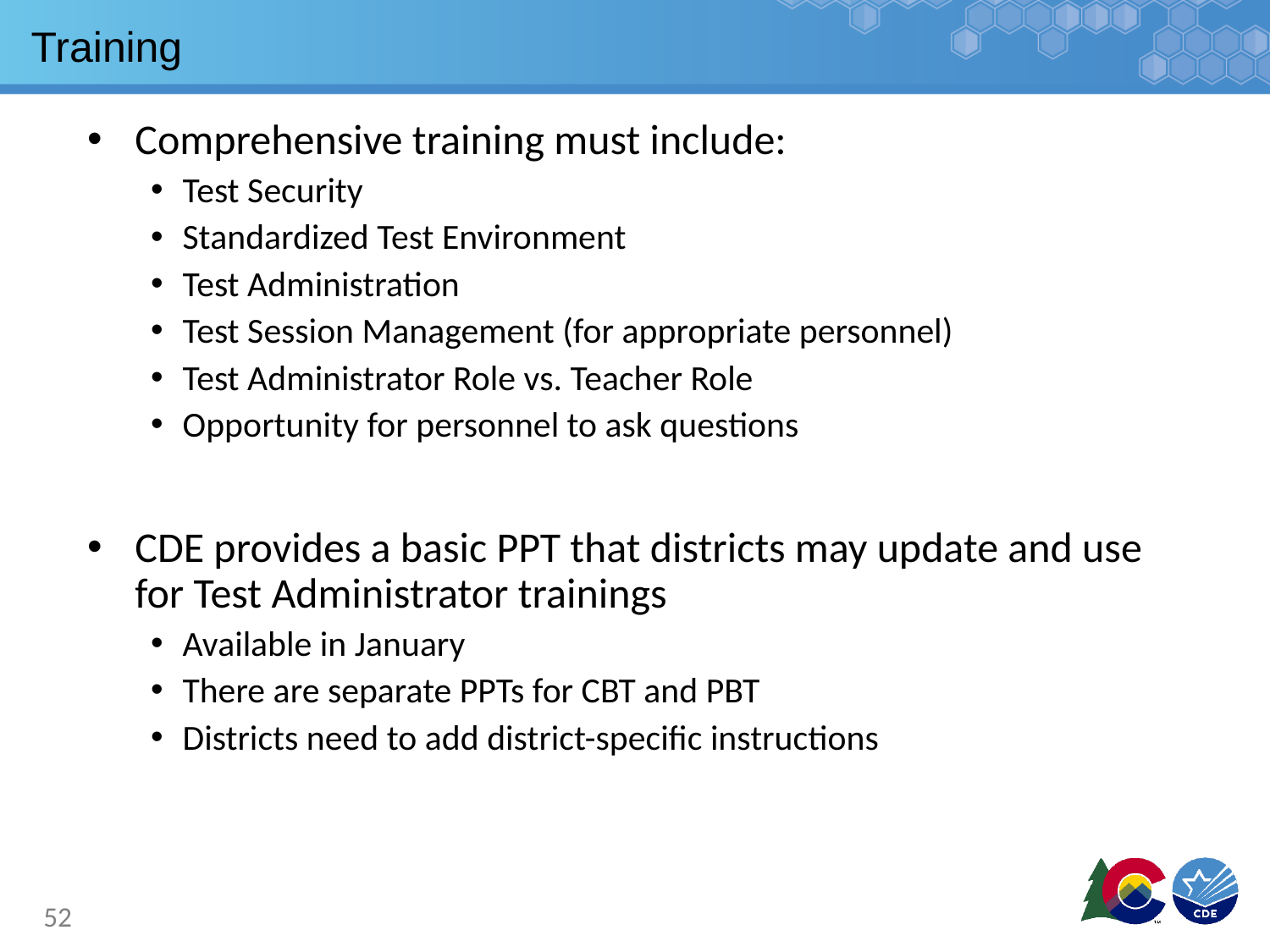

# Training
Comprehensive training must include:
Test Security
Standardized Test Environment
Test Administration
Test Session Management (for appropriate personnel)
Test Administrator Role vs. Teacher Role
Opportunity for personnel to ask questions

CDE provides a basic PPT that districts may update and use for Test Administrator trainings
Available in January
There are separate PPTs for CBT and PBT
Districts need to add district-specific instructions

52